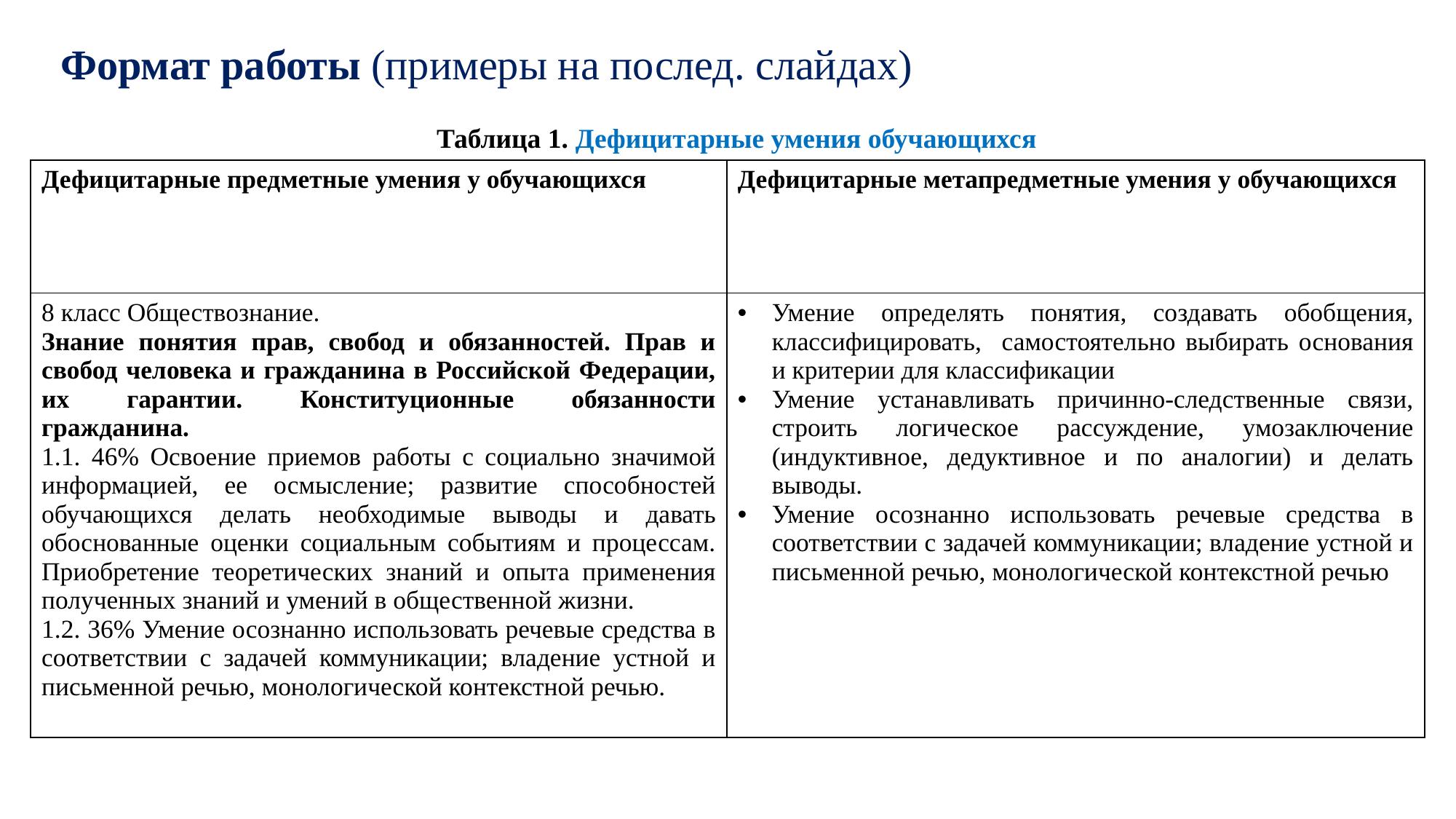

Формат работы (примеры на послед. слайдах)
Таблица 1. Дефицитарные умения обучающихся
| Дефицитарные предметные умения у обучающихся | Дефицитарные метапредметные умения у обучающихся |
| --- | --- |
| 8 класс Обществознание. Знание понятия прав, свобод и обязанностей. Прав и свобод человека и гражданина в Российской Федерации, их гарантии. Конституционные обязанности гражданина. 1.1. 46% Освоение приемов работы с социально значимой информацией, ее осмысление; развитие способностей обучающихся делать необходимые выводы и давать обоснованные оценки социальным событиям и процессам. Приобретение теоретических знаний и опыта применения полученных знаний и умений в общественной жизни. 1.2. 36% Умение осознанно использовать речевые средства в соответствии с задачей коммуникации; владение устной и письменной речью, монологической контекстной речью. | Умение определять понятия, создавать обобщения, классифицировать, самостоятельно выбирать основания и критерии для классификации Умение устанавливать причинно-следственные связи, строить логическое рассуждение, умозаключение (индуктивное, дедуктивное и по аналогии) и делать выводы. Умение осознанно использовать речевые средства в соответствии с задачей коммуникации; владение устной и письменной речью, монологической контекстной речью |